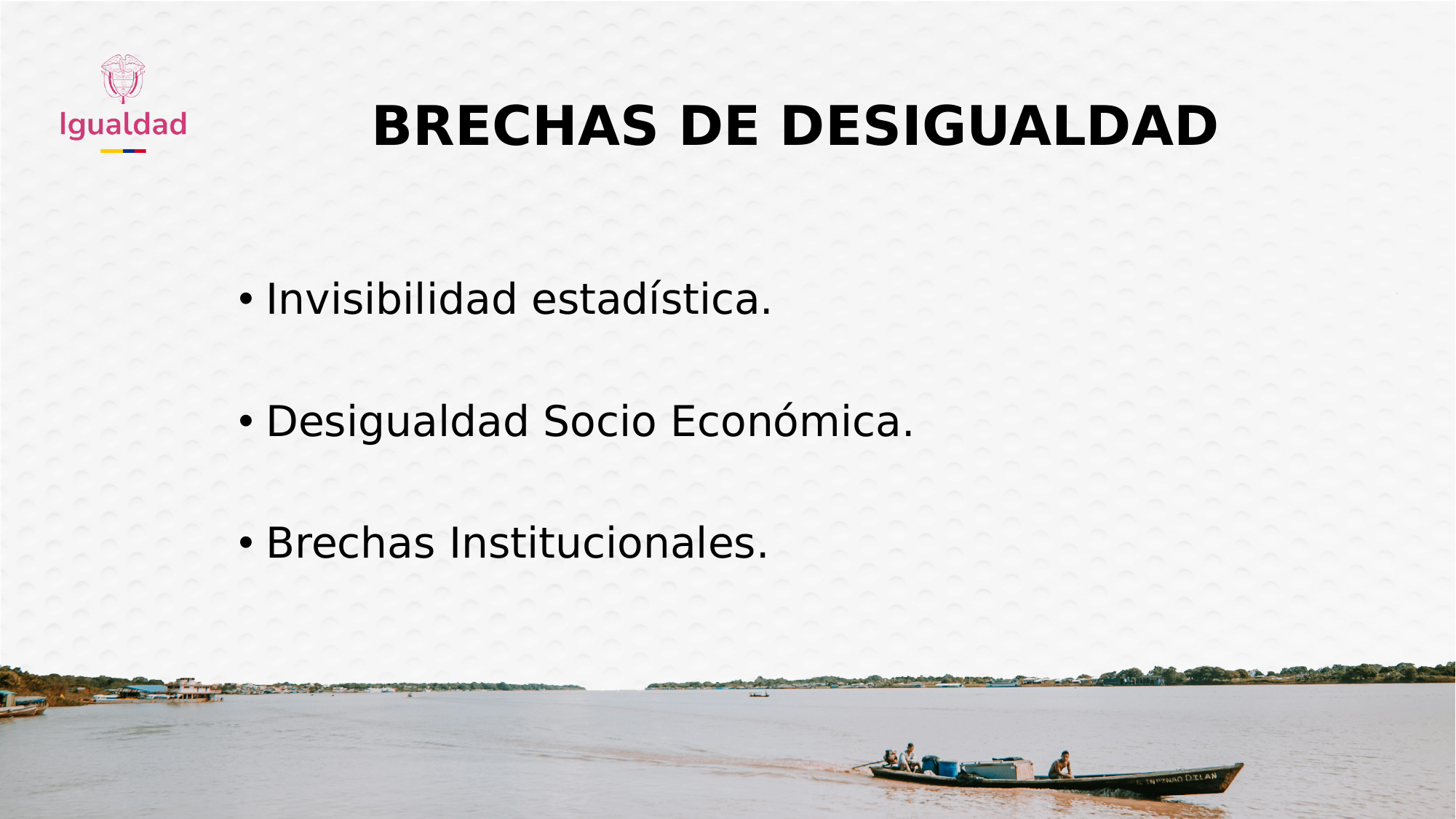

# BRECHAS DE DESIGUALDAD
Invisibilidad estadística.

Desigualdad Socio Económica.

Brechas Institucionales.